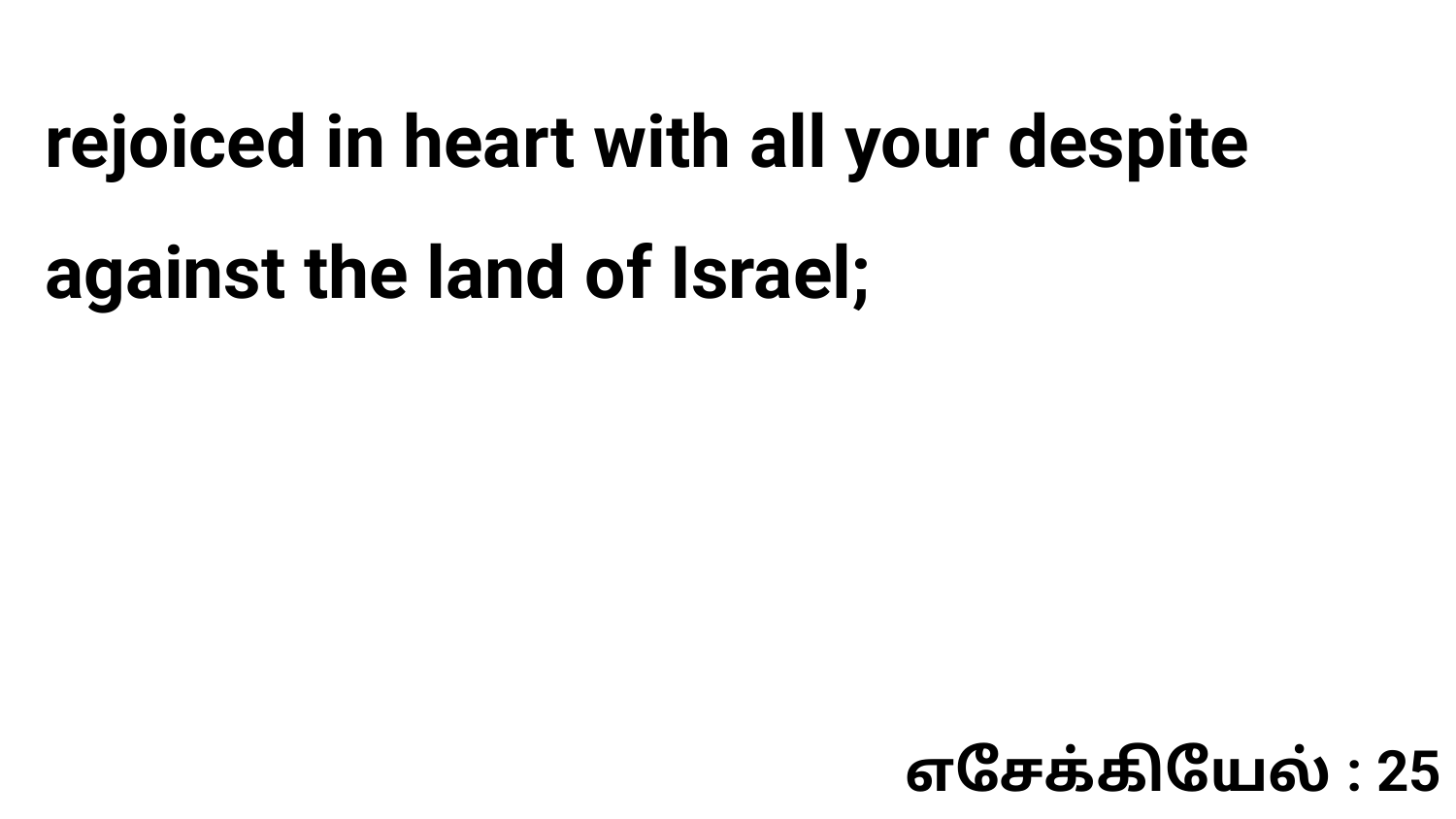

rejoiced in heart with all your despite against the land of Israel;
எசேக்கியேல் : 25